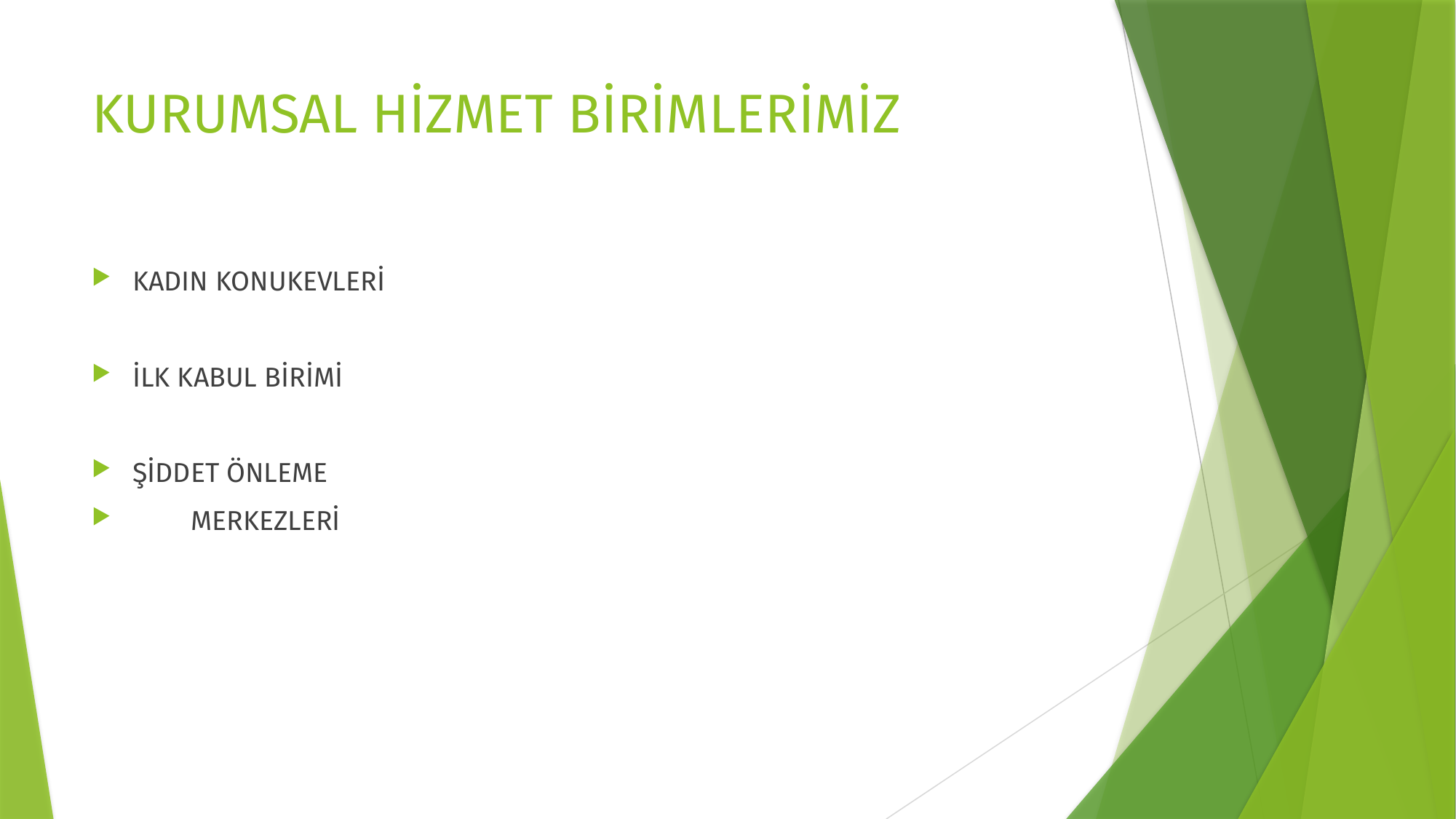

# KURUMSAL HİZMET BİRİMLERİMİZ
KADIN KONUKEVLERİ

İLK KABUL BİRİMİ

ŞİDDET ÖNLEME
        MERKEZLERİ